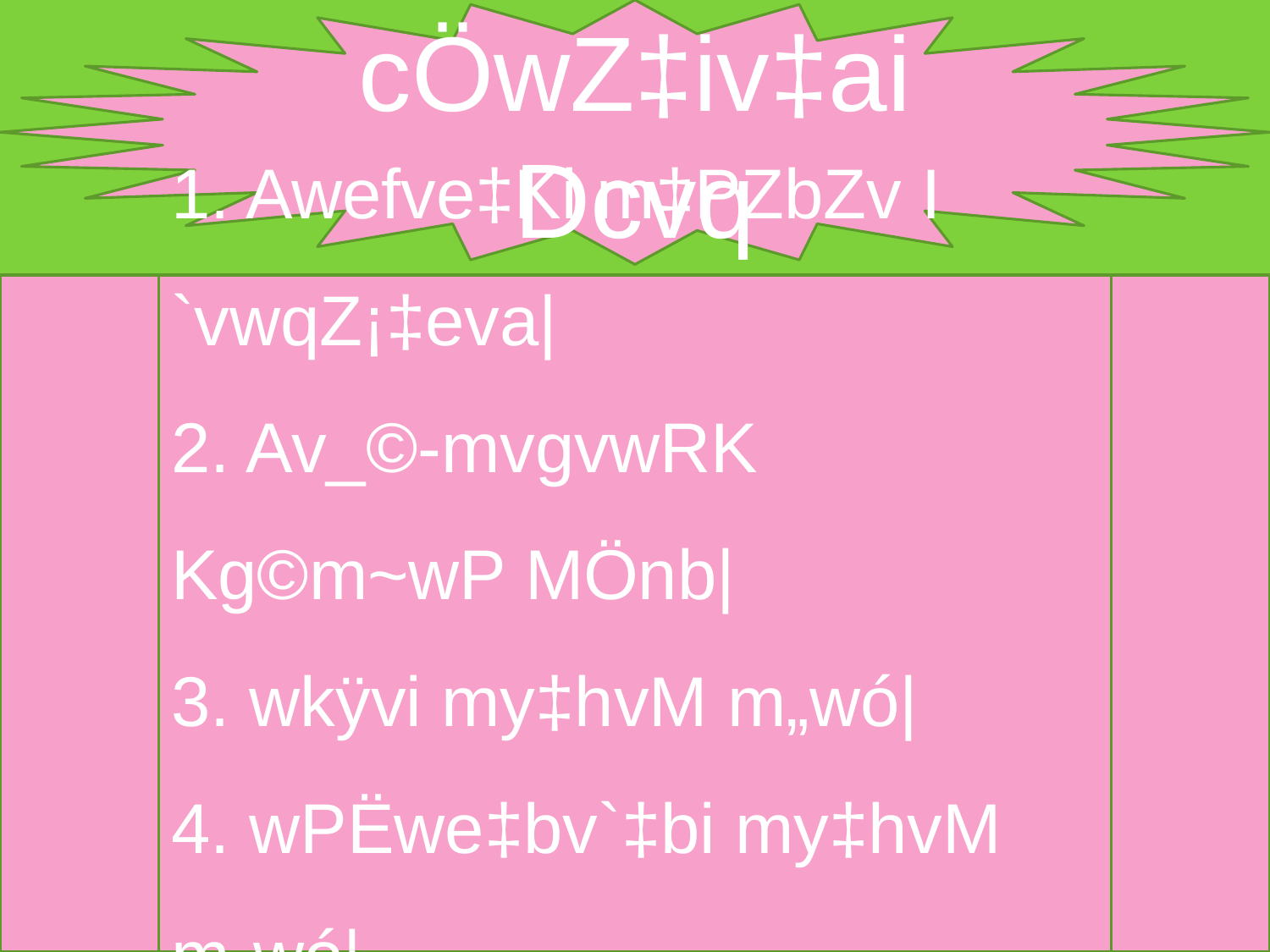

cÖwZ‡iv‡ai Dcvq
1. Awefve‡Ki m‡PZbZv I `vwqZ¡‡eva|
2. Av_©-mvgvwRK Kg©m~wP MÖnb|
3. wkÿvi my‡hvM m„wó|
4. wPËwe‡bv`‡bi my‡hvM m„wó|
5. my¯’¨ cvwievwiK cwi‡ek|